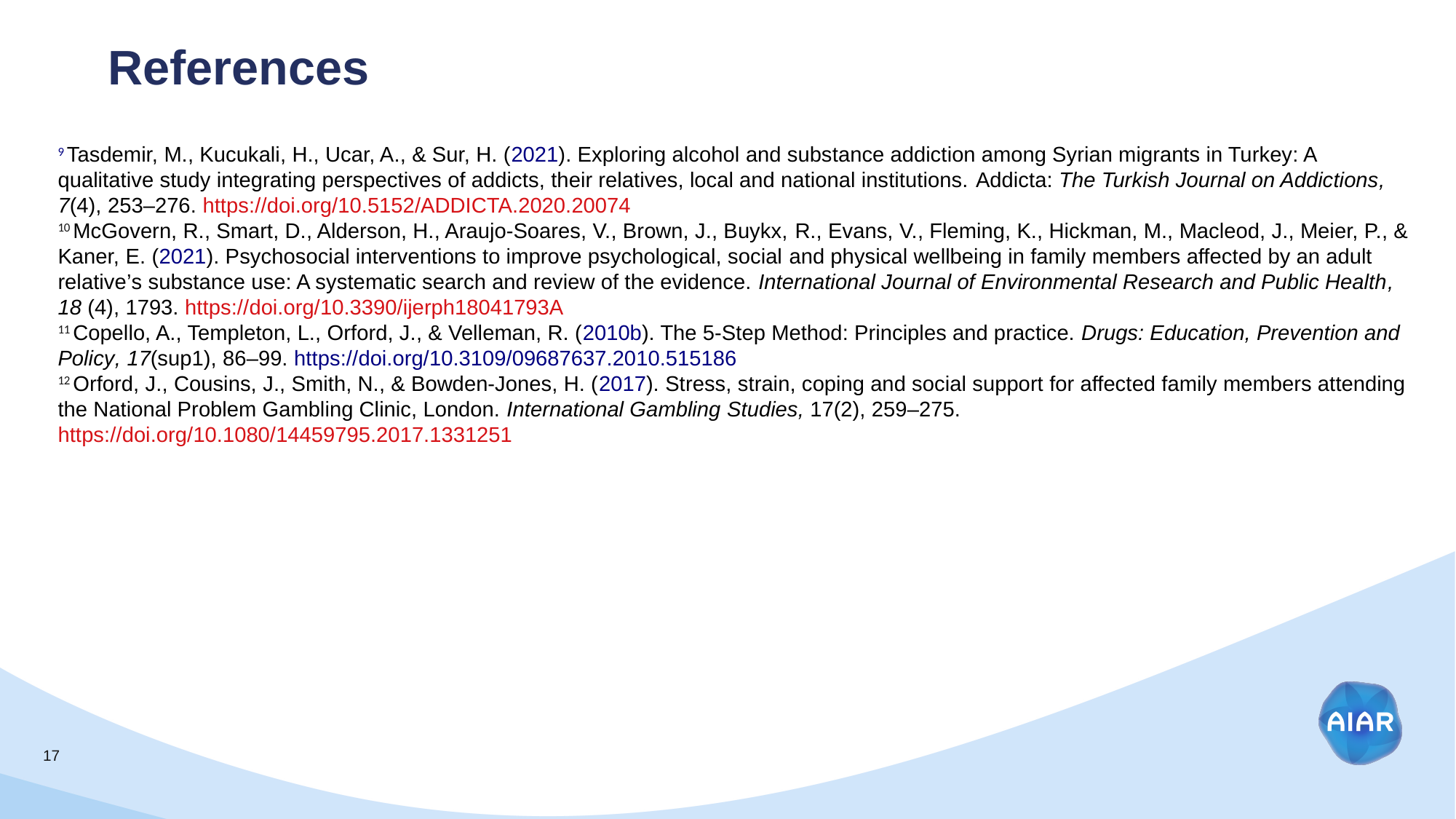

# References
9 Tasdemir, M., Kucukali, H., Ucar, A., & Sur, H. (2021). Exploring alcohol and substance addiction among Syrian migrants in Turkey: A qualitative study integrating perspectives of addicts, their relatives, local and national institutions. Addicta: The Turkish Journal on Addictions, 7(4), 253–276. https://doi.org/10.5152/ADDICTA.2020.20074
10 McGovern, R., Smart, D., Alderson, H., Araujo-Soares, V., Brown, J., Buykx, R., Evans, V., Fleming, K., Hickman, M., Macleod, J., Meier, P., & Kaner, E. (2021). Psychosocial interventions to improve psychological, social and physical wellbeing in family members affected by an adult relative’s substance use: A systematic search and review of the evidence. International Journal of Environmental Research and Public Health, 18 (4), 1793. https://doi.org/10.3390/ijerph18041793A
11 Copello, A., Templeton, L., Orford, J., & Velleman, R. (2010b). The 5-Step Method: Principles and practice. Drugs: Education, Prevention and Policy, 17(sup1), 86–99. https://doi.org/10.3109/09687637.2010.515186
12 Orford, J., Cousins, J., Smith, N., & Bowden-Jones, H. (2017). Stress, strain, coping and social support for affected family members attending the National Problem Gambling Clinic, London. International Gambling Studies, 17(2), 259–275. https://doi.org/10.1080/14459795.2017.1331251

17